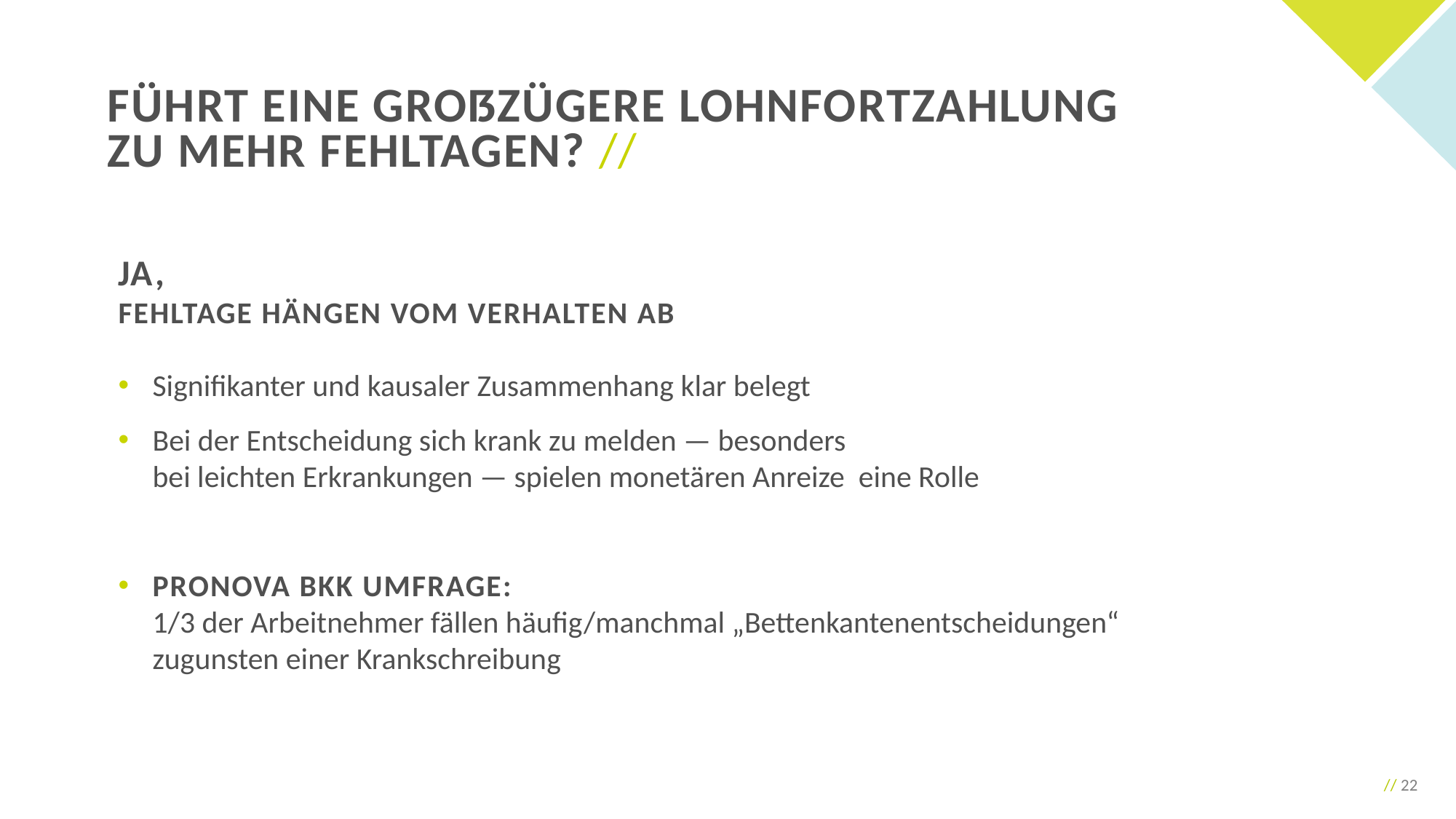

FÜHRT EINE GROßZÜGERE LOHNFORTZAHLUNG
ZU MEHR FEHLTAGEN? //
JA,
Fehltage hängen vom Verhalten ab

Signifikanter und kausaler Zusammenhang klar belegt
Bei der Entscheidung sich krank zu melden — besonders
bei leichten Erkrankungen — spielen monetären Anreize  eine Rolle

Pronova Bkk Umfrage:
1/3 der Arbeitnehmer fällen häufig/manchmal „Bettenkantenentscheidungen“
zugunsten einer Krankschreibung
// 22